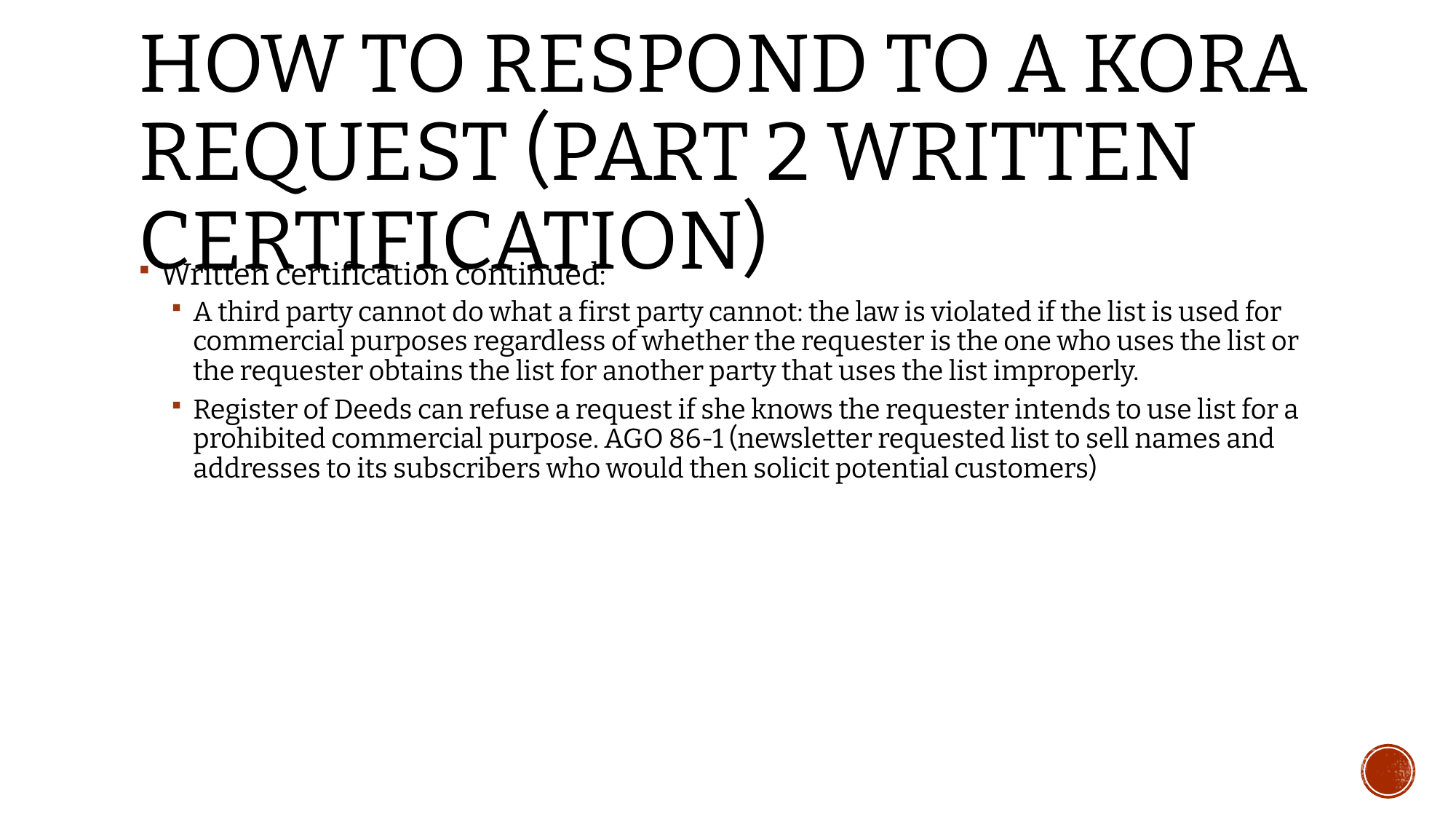

# How to respond to a kora request (Part 2 written certification)
Written certification continued:
A third party cannot do what a first party cannot: the law is violated if the list is used for commercial purposes regardless of whether the requester is the one who uses the list or the requester obtains the list for another party that uses the list improperly.
Register of Deeds can refuse a request if she knows the requester intends to use list for a prohibited commercial purpose. AGO 86-1 (newsletter requested list to sell names and addresses to its subscribers who would then solicit potential customers)